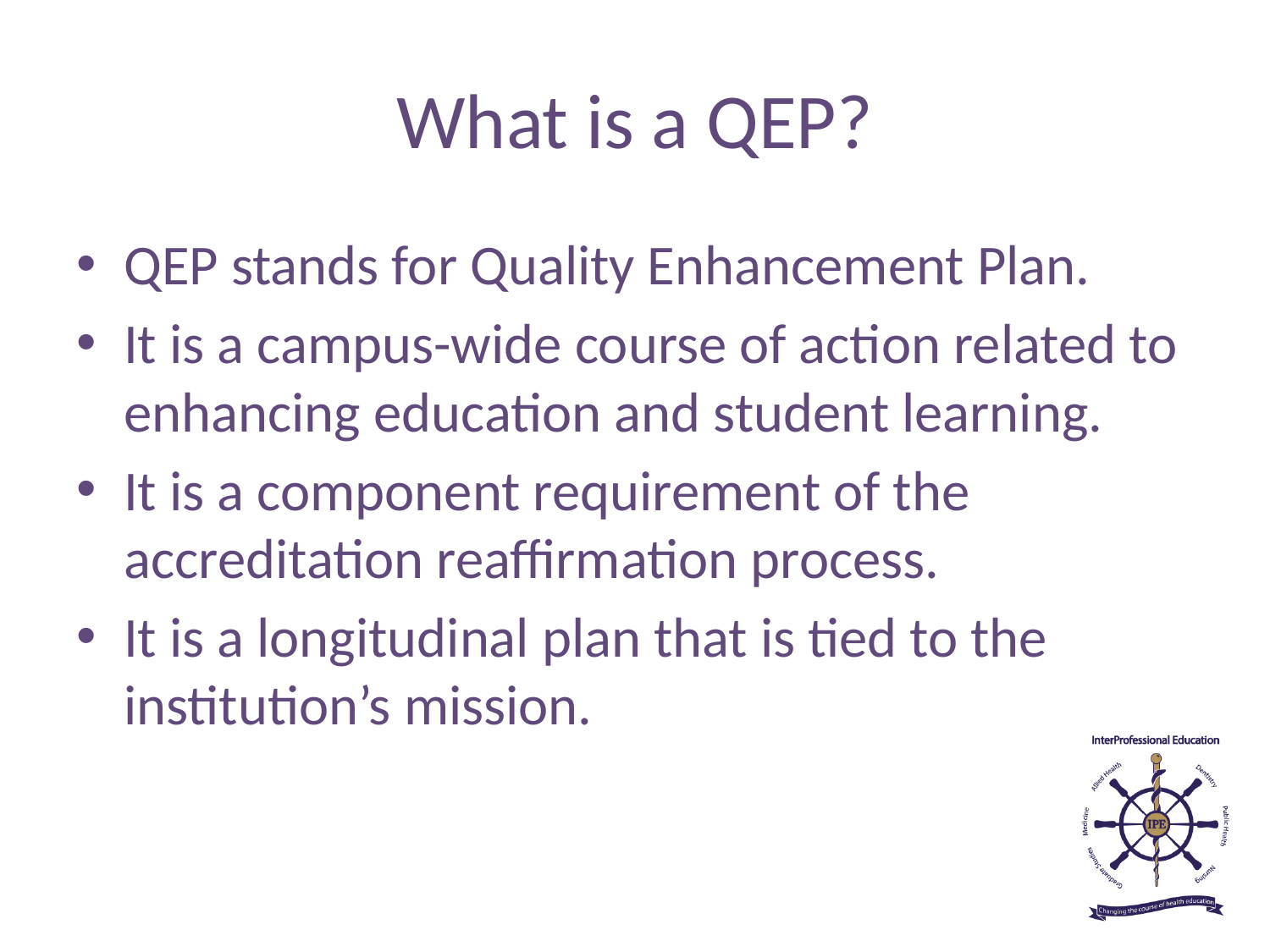

# What is a QEP?
QEP stands for Quality Enhancement Plan.
It is a campus-wide course of action related to enhancing education and student learning.
It is a component requirement of the accreditation reaffirmation process.
It is a longitudinal plan that is tied to the institution’s mission.